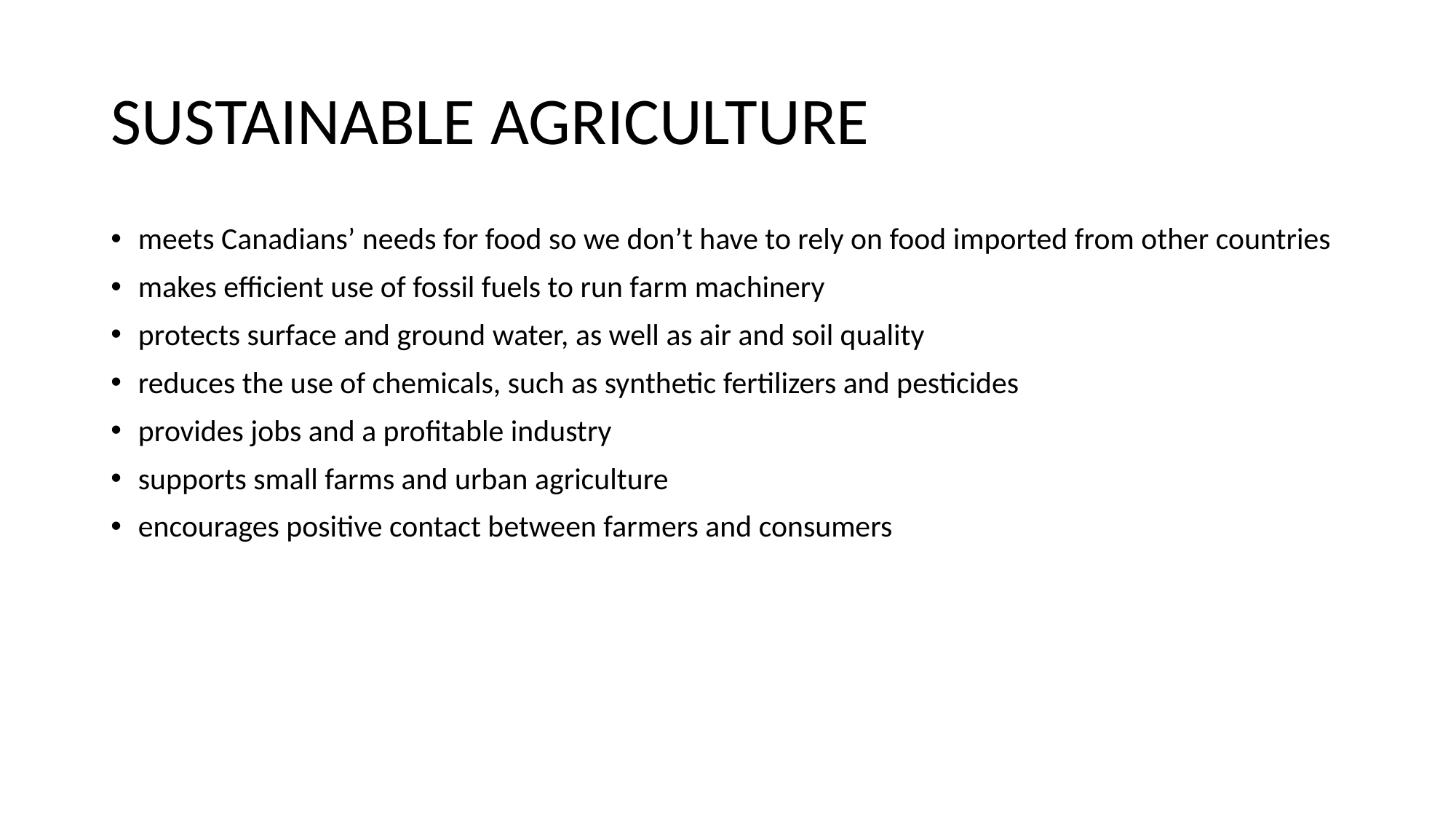

# SUSTAINABLE AGRICULTURE
meets Canadians’ needs for food so we don’t have to rely on food imported from other countries
makes efficient use of fossil fuels to run farm machinery
protects surface and ground water, as well as air and soil quality
reduces the use of chemicals, such as synthetic fertilizers and pesticides
provides jobs and a profitable industry
supports small farms and urban agriculture
encourages positive contact between farmers and consumers